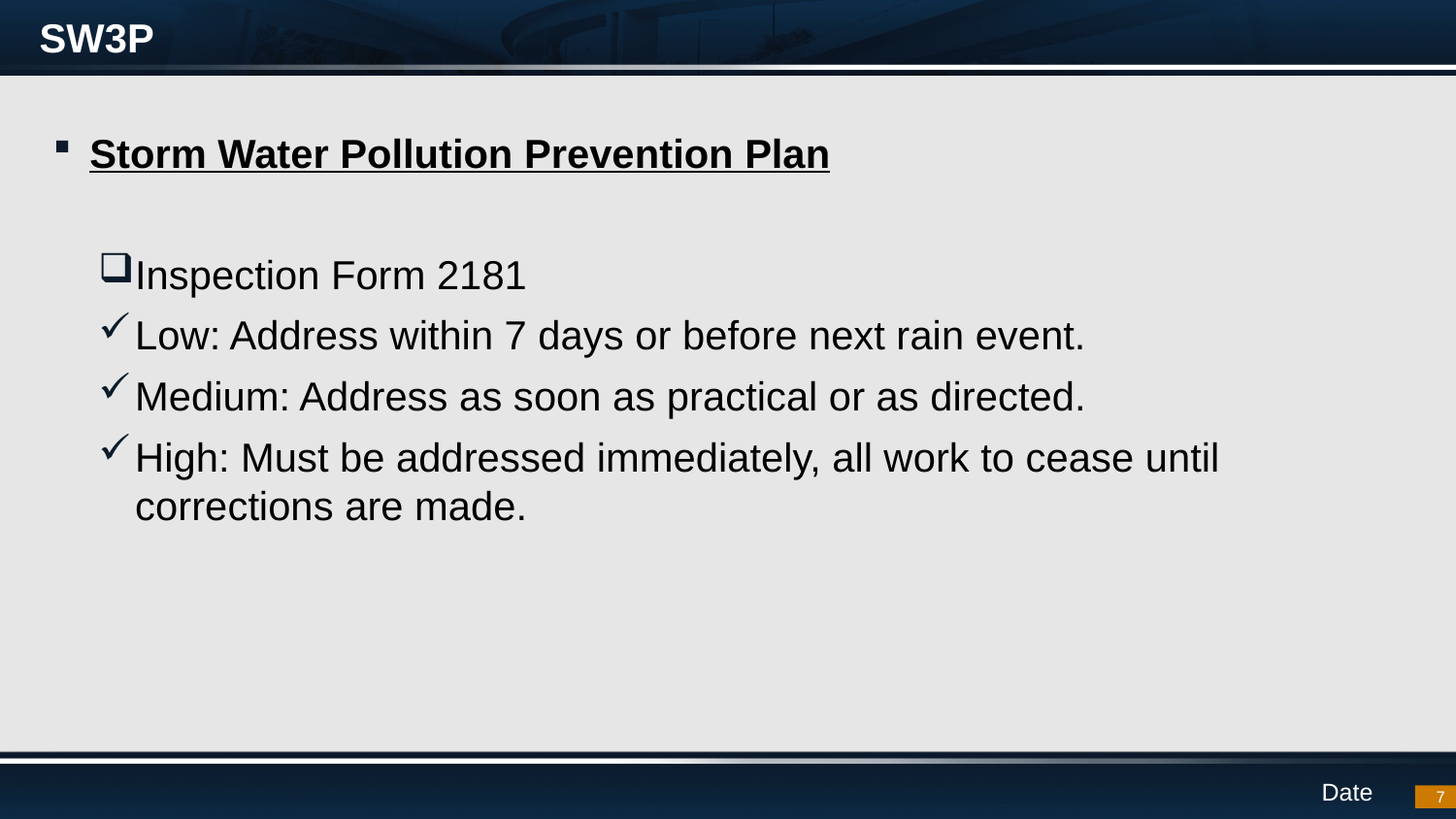

# SW3P
Storm Water Pollution Prevention Plan

Inspection Form 2181
Low: Address within 7 days or before next rain event.
Medium: Address as soon as practical or as directed.
High: Must be addressed immediately, all work to cease until corrections are made.

7